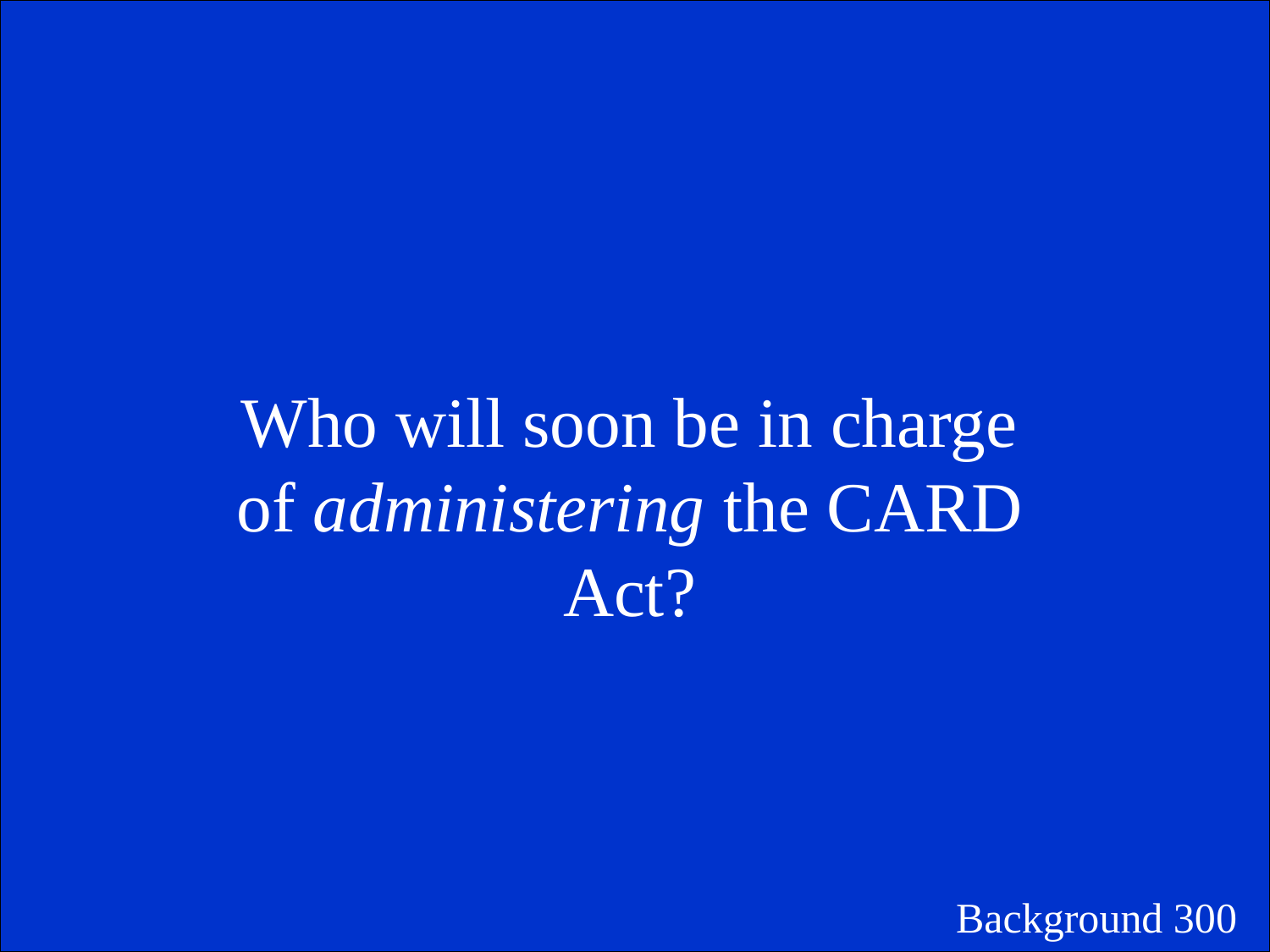

Who will soon be in charge of administering the CARD Act?
Background 300